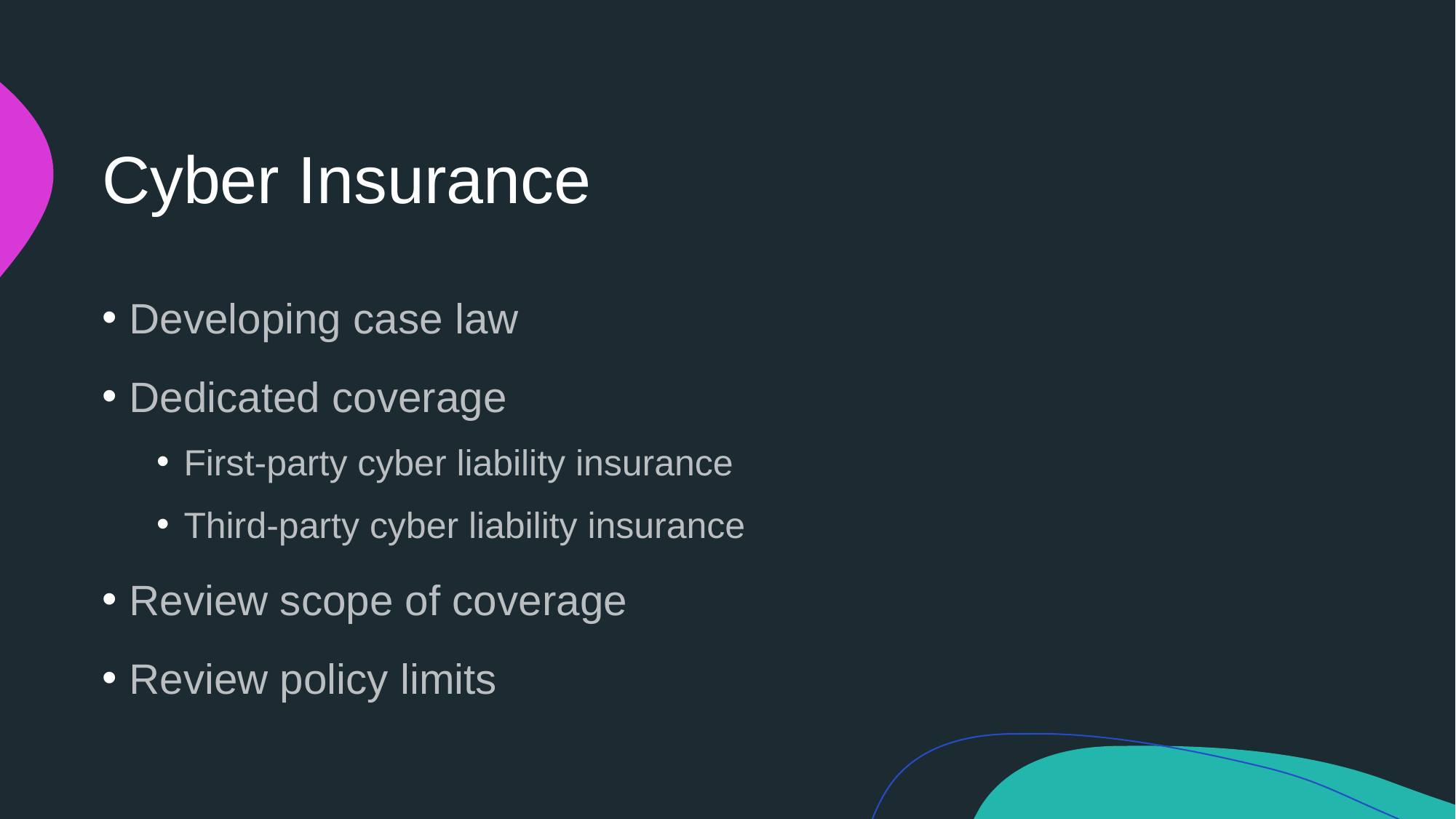

# Cyber Insurance
Developing case law
Dedicated coverage
First-party cyber liability insurance
Third-party cyber liability insurance
Review scope of coverage
Review policy limits